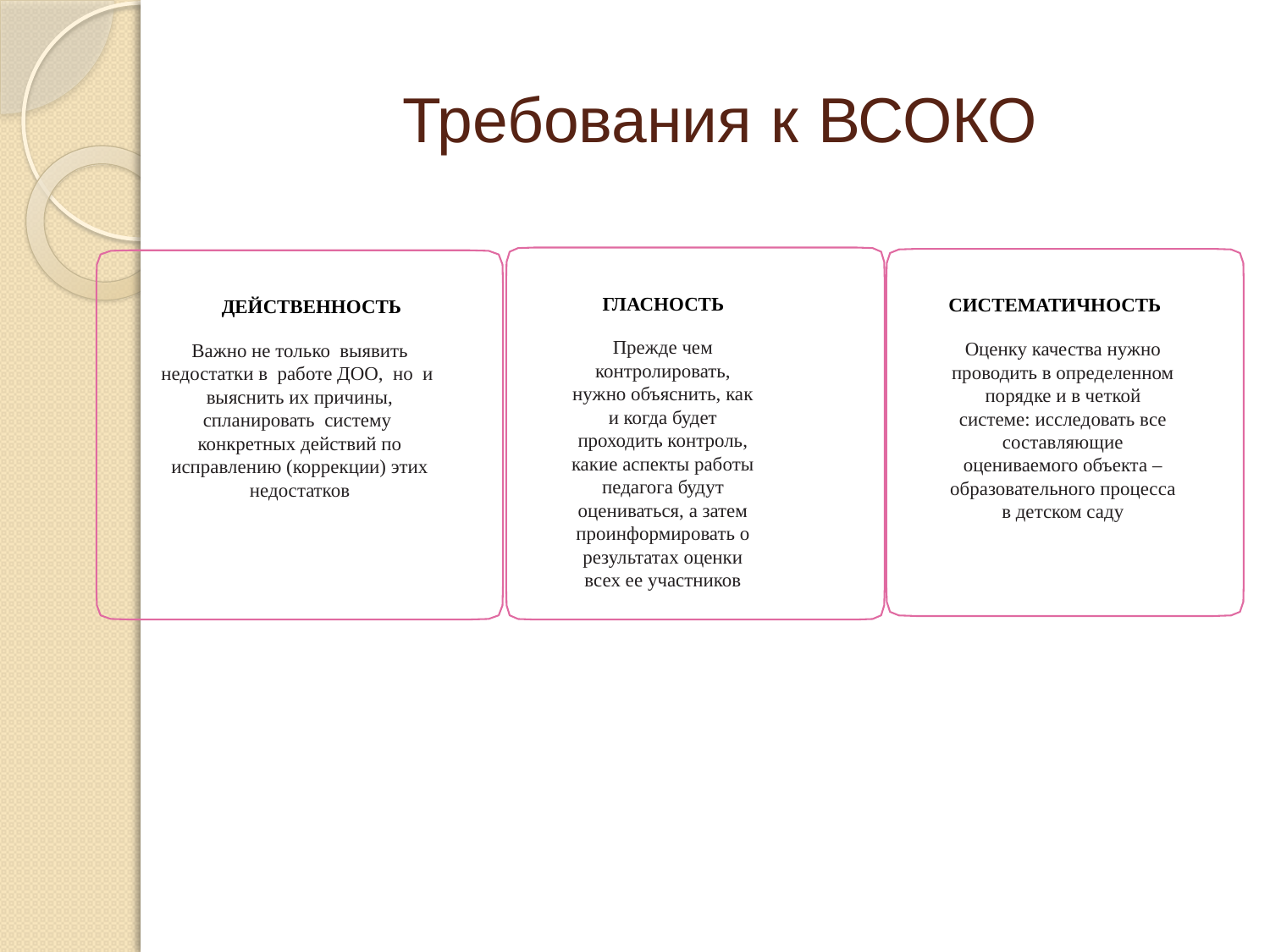

# Требования к ВСОКО

       ГЛАСНОСТЬ
Прежде чем контролировать, нужно объяснить, как и когда будет проходить контроль, какие аспекты работы педагога будут оцениваться, а затем проинформировать о результатах оценки всех ее участников

СИСТЕМАТИЧНОСТЬ
Оценку качества нужно проводить в определенном порядке и в четкой системе: исследовать все составляющие оцениваемого объекта – образовательного процесса в детском саду

             ДЕЙСТВЕННОСТЬ
Важно не только  выявить недостатки в  работе ДОО,  но  и  выяснить их причины, спланировать  систему  конкретных действий по исправлению (коррекции) этих недостатков